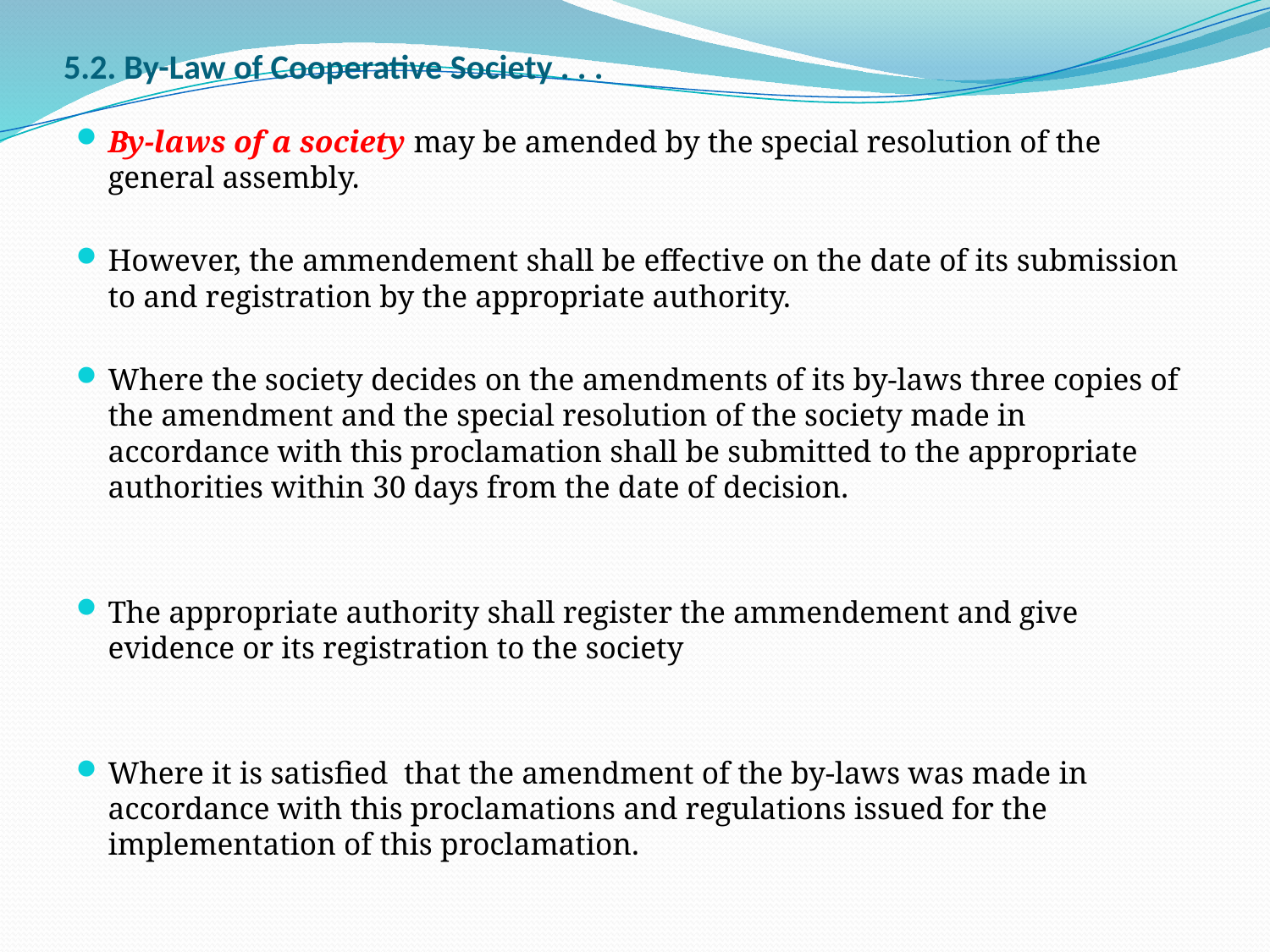

# 5.2. By-Law of Cooperative Society . . .
By-laws of a society may be amended by the special resolution of the general assembly.

However, the ammendement shall be effective on the date of its submission to and registration by the appropriate authority.

Where the society decides on the amendments of its by-laws three copies of the amendment and the special resolution of the society made in accordance with this proclamation shall be submitted to the appropriate authorities within 30 days from the date of decision.

The appropriate authority shall register the ammendement and give evidence or its registration to the society

Where it is satisfied  that the amendment of the by-laws was made in accordance with this proclamations and regulations issued for the implementation of this proclamation.